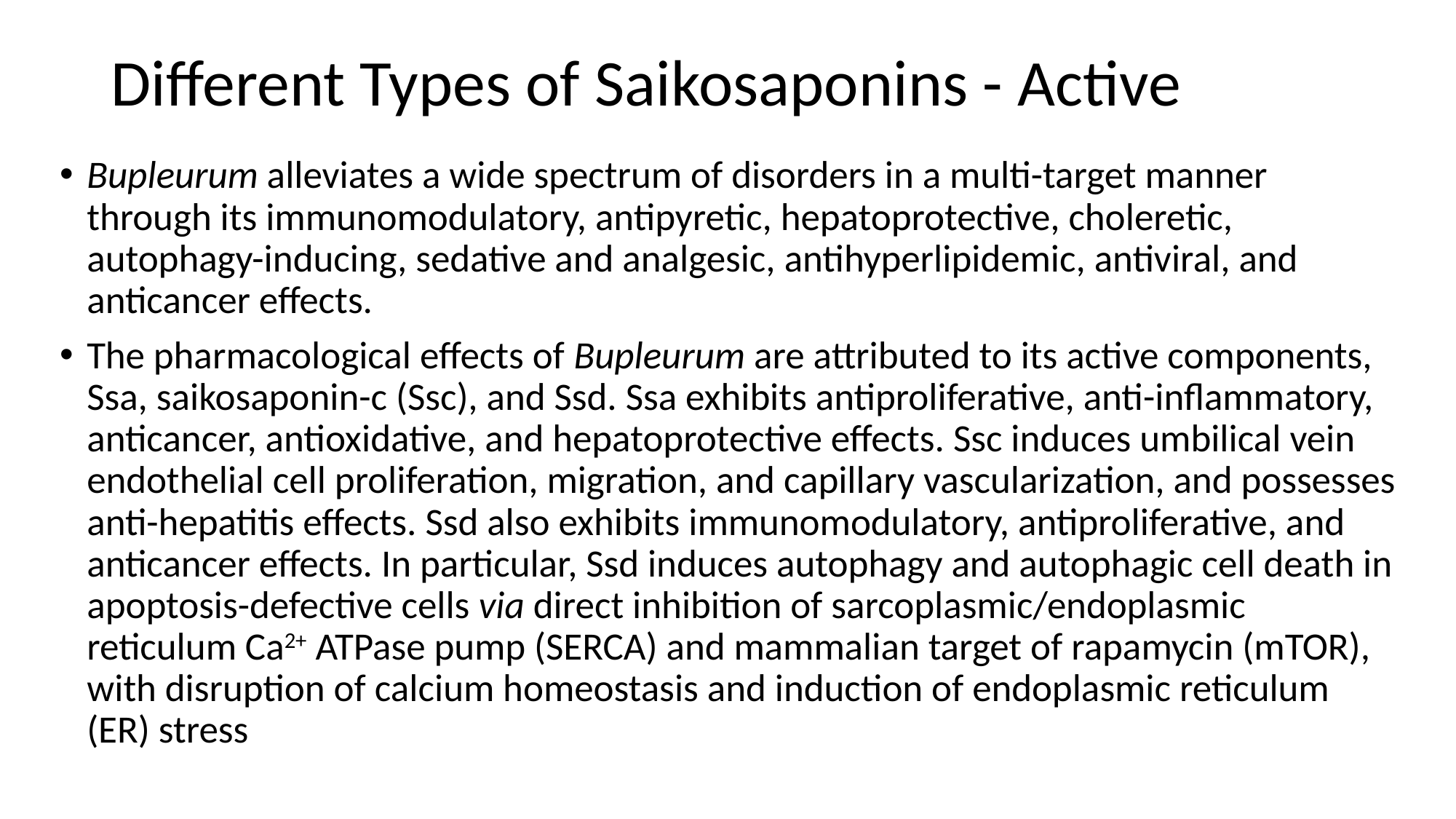

# Different Types of Saikosaponins - Active
Bupleurum alleviates a wide spectrum of disorders in a multi-target manner through its immunomodulatory, antipyretic, hepatoprotective, choleretic, autophagy-inducing, sedative and analgesic, antihyperlipidemic, antiviral, and anticancer effects.
The pharmacological effects of Bupleurum are attributed to its active components, Ssa, saikosaponin-c (Ssc), and Ssd. Ssa exhibits antiproliferative, anti-inflammatory, anticancer, antioxidative, and hepatoprotective effects. Ssc induces umbilical vein endothelial cell proliferation, migration, and capillary vascularization, and possesses anti-hepatitis effects. Ssd also exhibits immunomodulatory, antiproliferative, and anticancer effects. In particular, Ssd induces autophagy and autophagic cell death in apoptosis-defective cells via direct inhibition of sarcoplasmic/endoplasmic reticulum Ca2+ ATPase pump (SERCA) and mammalian target of rapamycin (mTOR), with disruption of calcium homeostasis and induction of endoplasmic reticulum (ER) stress